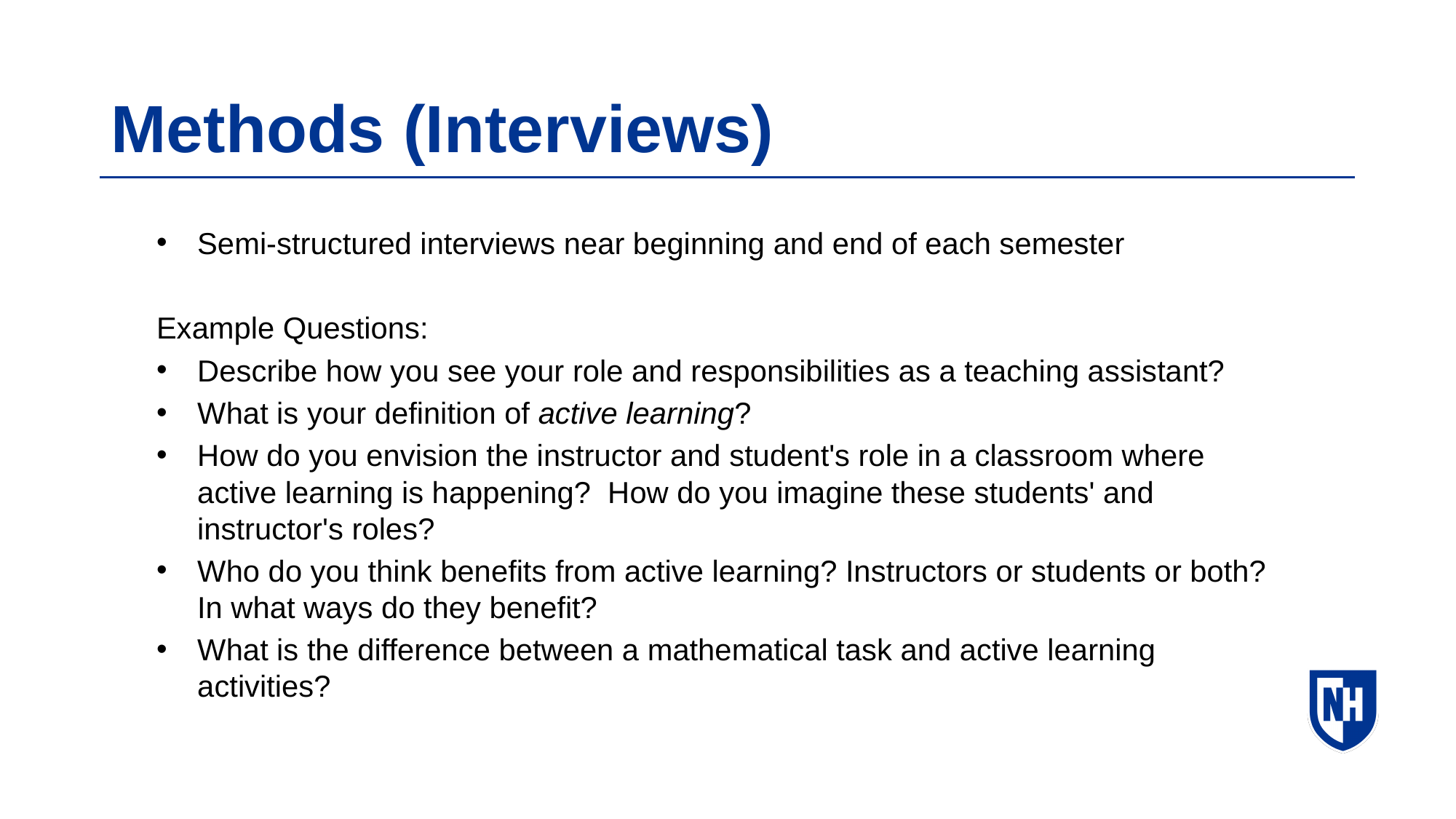

# Methods (Interviews)
Semi-structured interviews near beginning and end of each semester

Example Questions:
Describe how you see your role and responsibilities as a teaching assistant?
What is your definition of active learning?
How do you envision the instructor and student's role in a classroom where active learning is happening?  How do you imagine these students' and instructor's roles?
Who do you think benefits from active learning? Instructors or students or both? In what ways do they benefit?
What is the difference between a mathematical task and active learning activities?